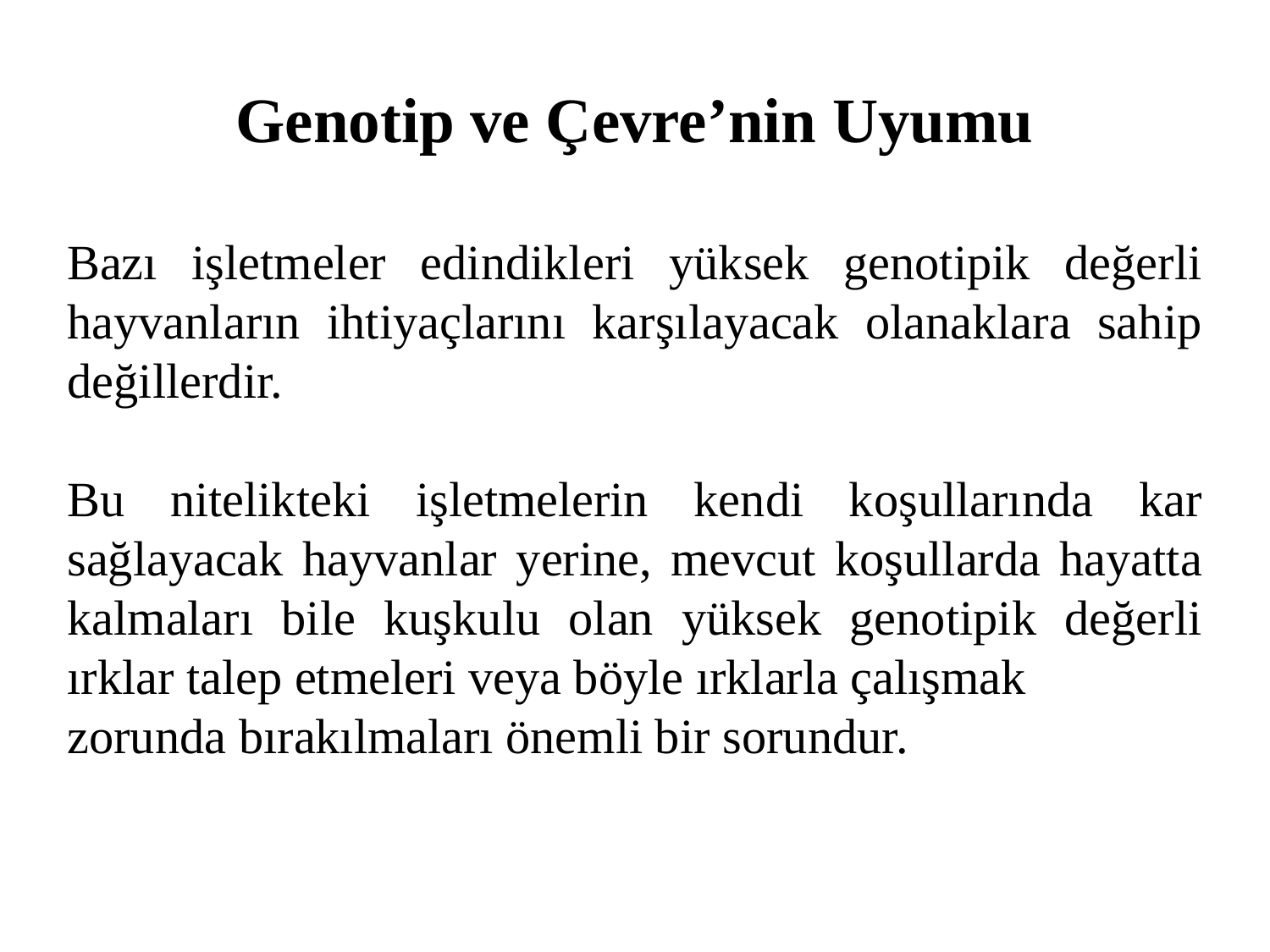

# Genotip ve Çevre’nin Uyumu
Bazı işletmeler edindikleri yüksek genotipik değerli hayvanların ihtiyaçlarını karşılayacak olanaklara sahip değillerdir.

Bu nitelikteki işletmelerin kendi koşullarında kar sağlayacak hayvanlar yerine, mevcut koşullarda hayatta kalmaları bile kuşkulu olan yüksek genotipik değerli ırklar talep etmeleri veya böyle ırklarla çalışmak
zorunda bırakılmaları önemli bir sorundur.